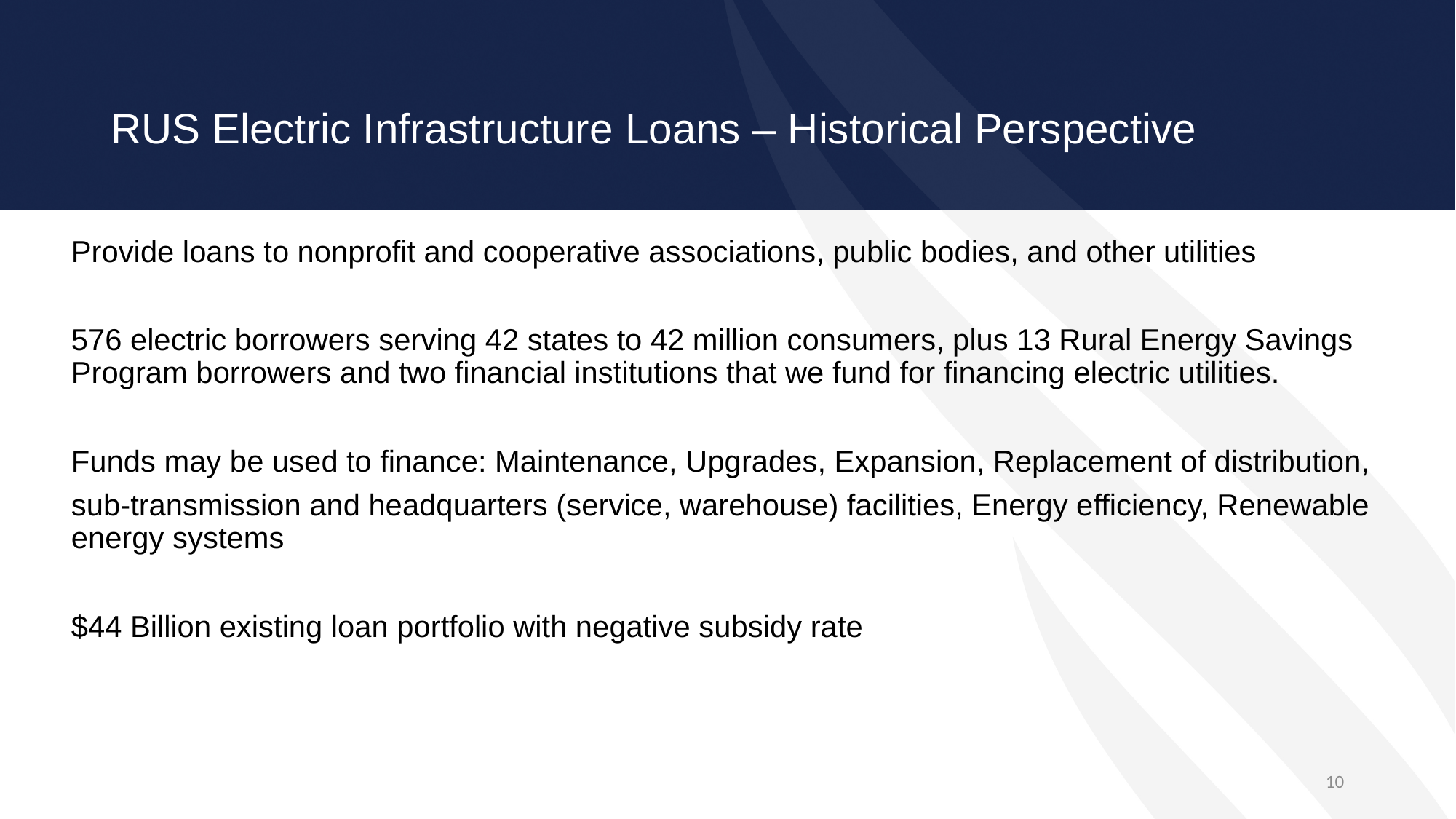

# RUS Electric Infrastructure Loans – Historical Perspective
Provide loans to nonprofit and cooperative associations, public bodies, and other utilities

576 electric borrowers serving 42 states to 42 million consumers, plus 13 Rural Energy Savings Program borrowers and two financial institutions that we fund for financing electric utilities.

Funds may be used to finance: Maintenance, Upgrades, Expansion, Replacement of distribution,
sub-transmission and headquarters (service, warehouse) facilities, Energy efficiency, Renewable energy systems

$44 Billion existing loan portfolio with negative subsidy rate

10